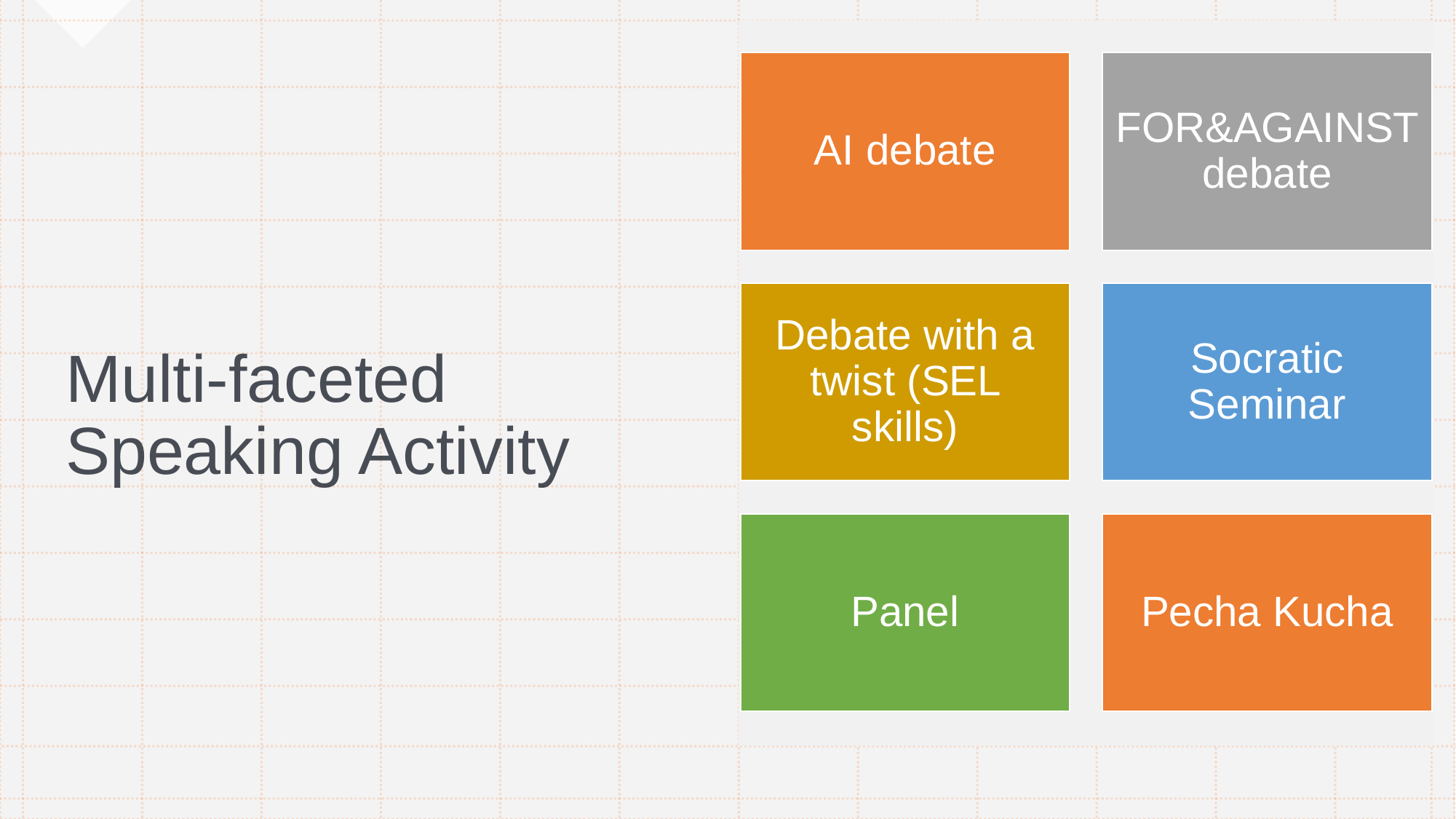

AI debate
FOR&AGAINST debate
Debate with a twist (SEL skills)
Socratic Seminar
Panel
Pecha Kucha

# Multi-faceted Speaking Activity